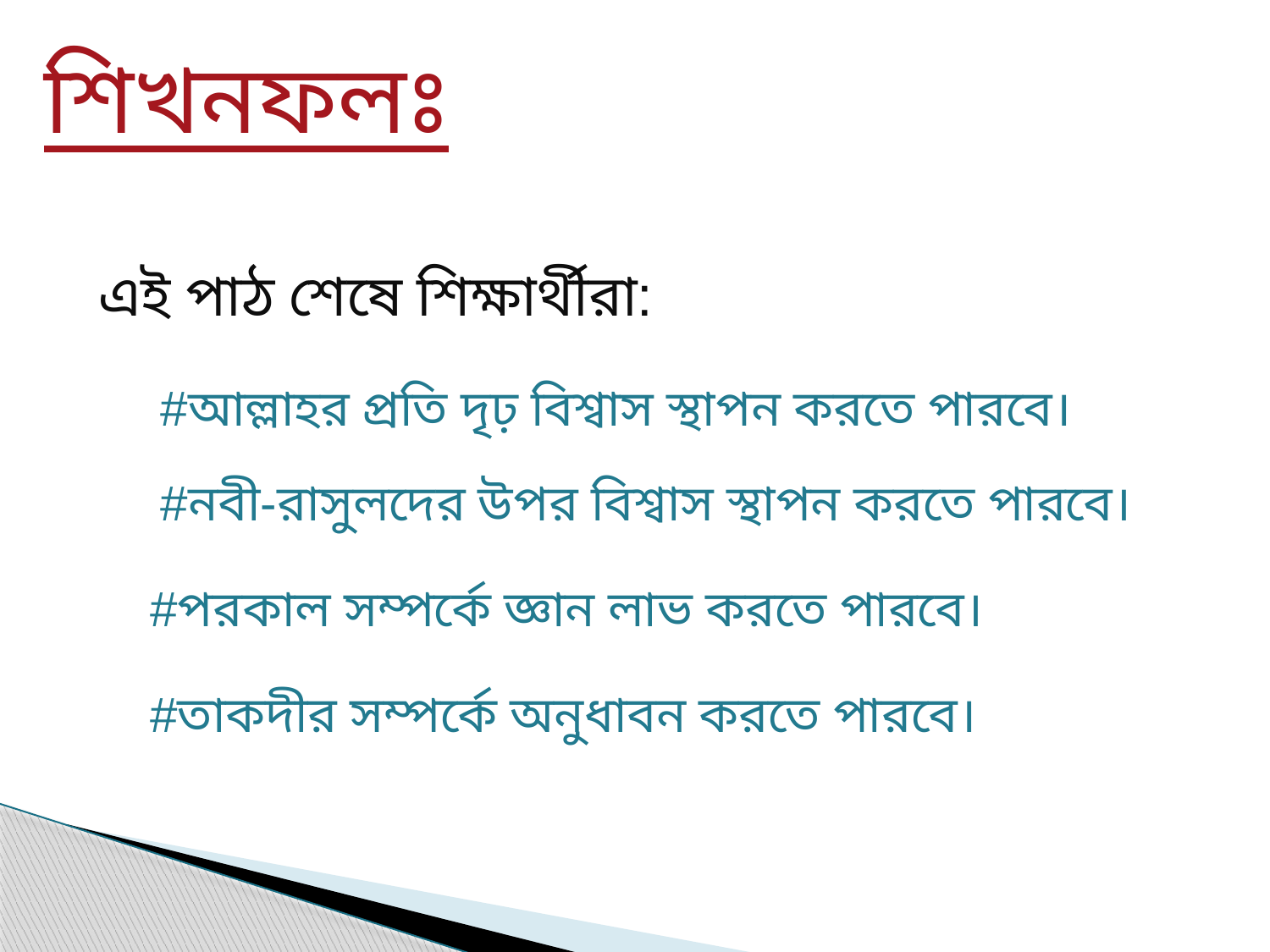

শিখনফলঃ
   এই পাঠ শেষে শিক্ষার্থীরা:

#আল্লাহর প্রতি দৃঢ় বিশ্বাস স্থাপন করতে পারবে।
#নবী-রাসুলদের উপর বিশ্বাস স্থাপন করতে পারবে।
#পরকাল সম্পর্কে জ্ঞান লাভ করতে পারবে।
#তাকদীর সম্পর্কে অনুধাবন করতে পারবে।